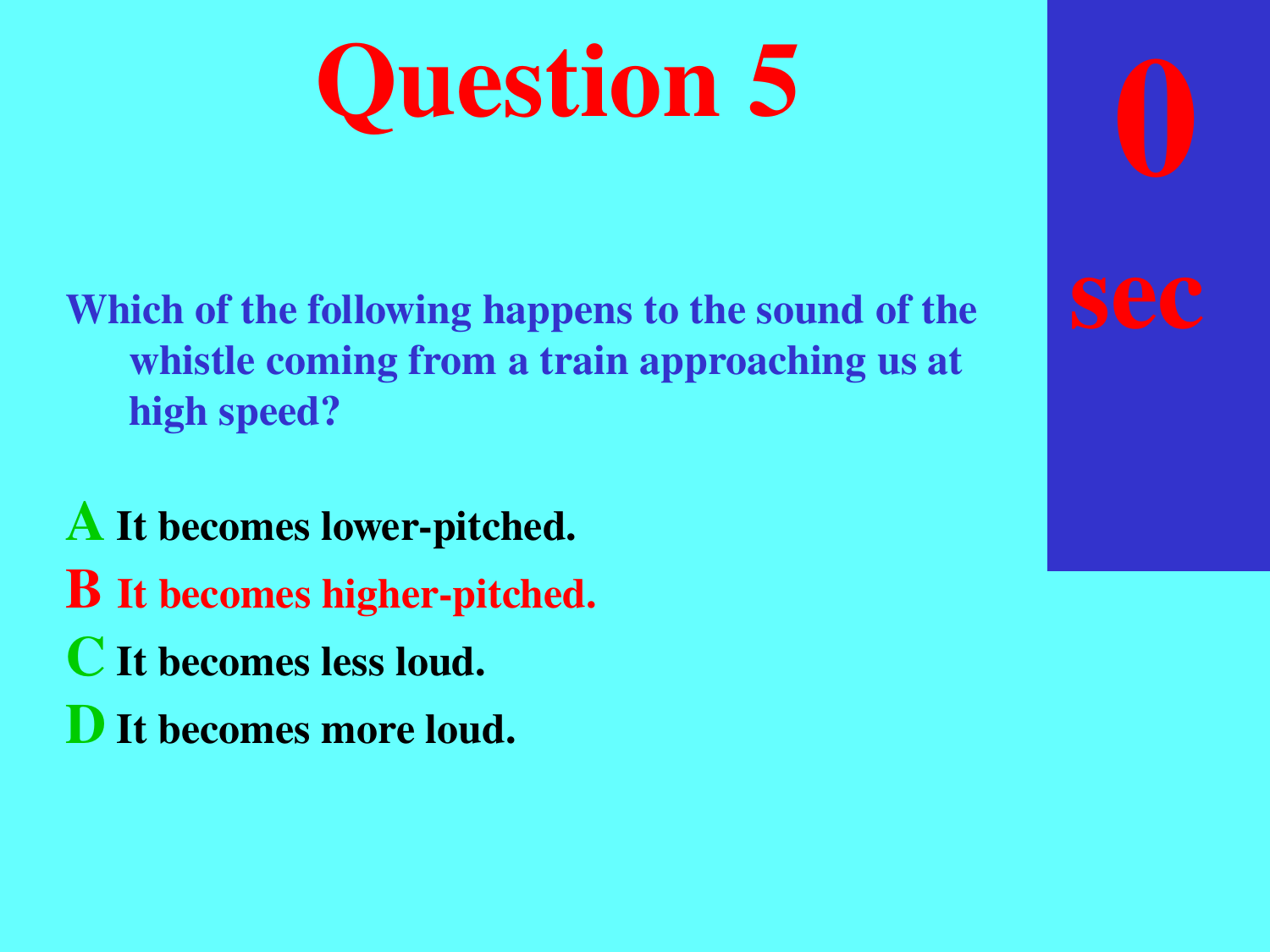

sec
30
29
28
27
26
25
24
23
22
21
20
18
17
16
15
14
13
12
11
10
 9
 8
 7
 6
 5
 4
 3
 2
 1
 0
19
# Question 5
Which of the following happens to the sound of the whistle coming from a train approaching us at high speed?

A It becomes lower-pitched.
B It becomes higher-pitched.
C It becomes less loud.
D It becomes more loud.